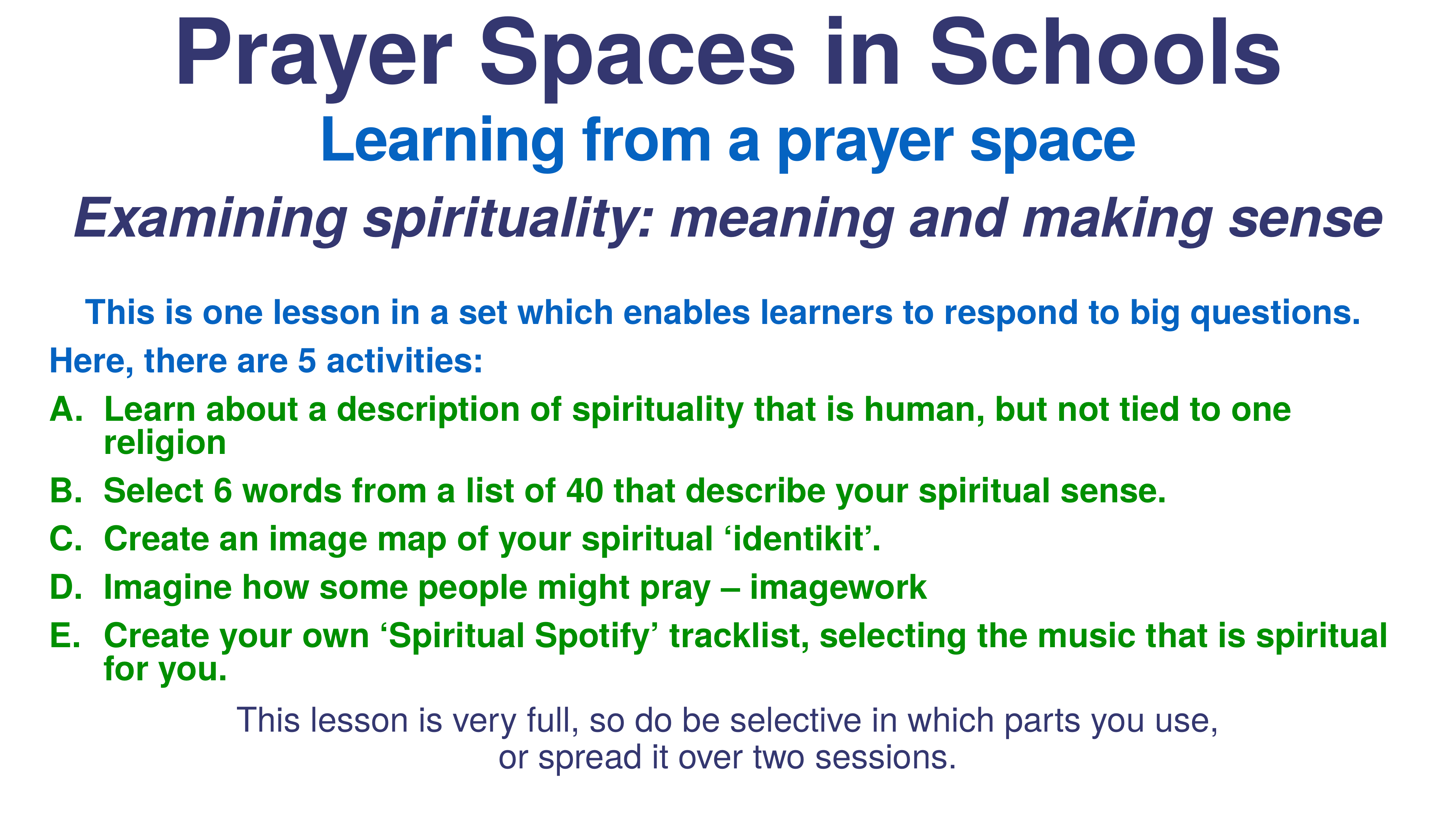

Prayer Spaces in Schools
Learning from a prayer space
Examining spirituality: meaning and making sense
This is one lesson in a set which enables learners to respond to big questions.
Here, there are 5 activities:
Learn about a description of spirituality that is human, but not tied to one religion
Select 6 words from a list of 40 that describe your spiritual sense.
Create an image map of your spiritual ‘identikit’.
Imagine how some people might pray – imagework
Create your own ‘Spiritual Spotify’ tracklist, selecting the music that is spiritual for you.
This lesson is very full, so do be selective in which parts you use,
or spread it over two sessions.